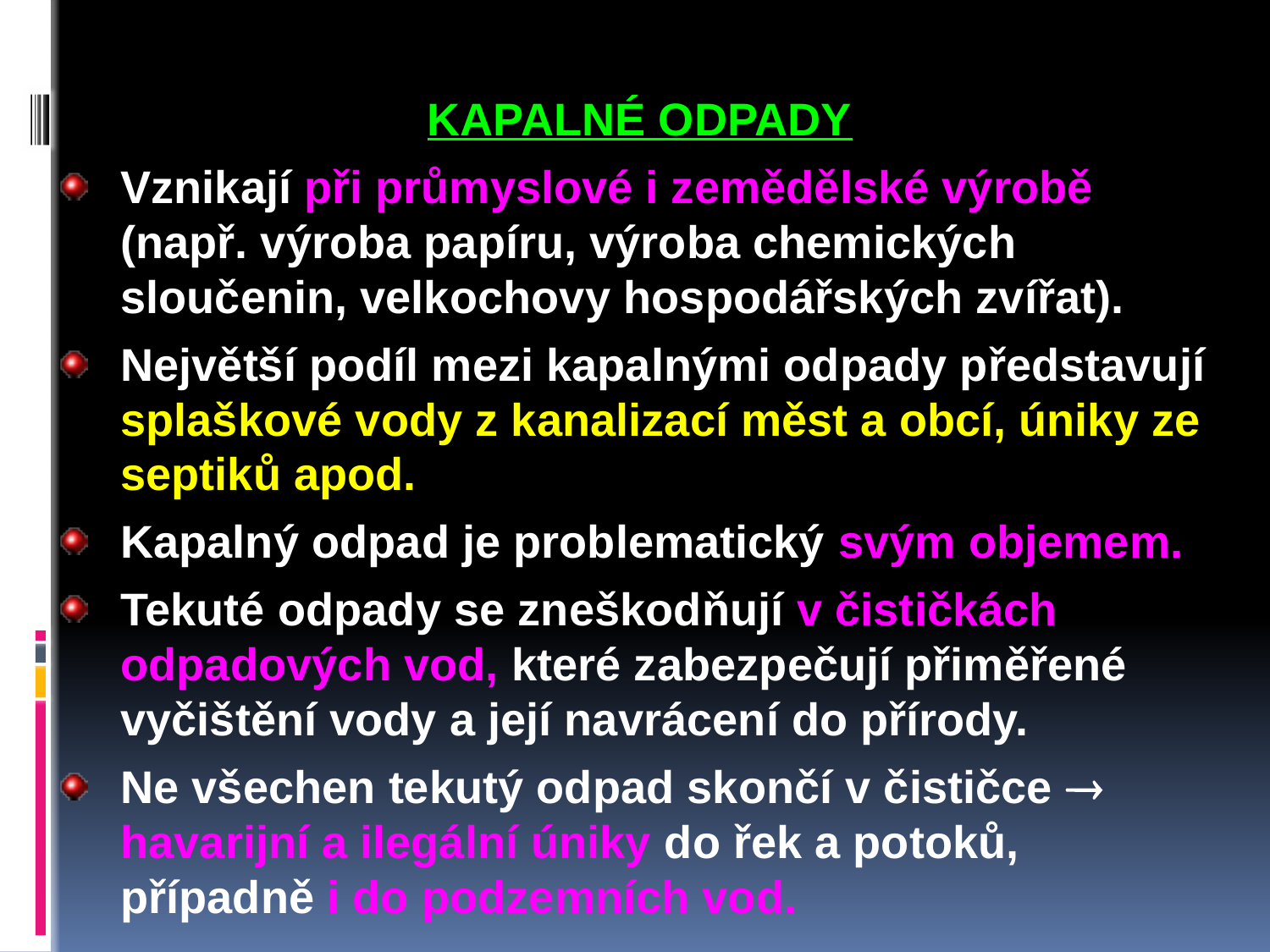

KAPALNÉ ODPADY
Vznikají při průmyslové i zemědělské výrobě (např. výroba papíru, výroba chemických sloučenin, velkochovy hospodářských zvířat).
Největší podíl mezi kapalnými odpady představují splaškové vody z kanalizací měst a obcí, úniky ze septiků apod.
Kapalný odpad je problematický svým objemem.
Tekuté odpady se zneškodňují v čističkách odpadových vod, které zabezpečují přiměřené vyčištění vody a její navrácení do přírody.
Ne všechen tekutý odpad skončí v čističce → havarijní a ilegální úniky do řek a potoků, případně i do podzemních vod.